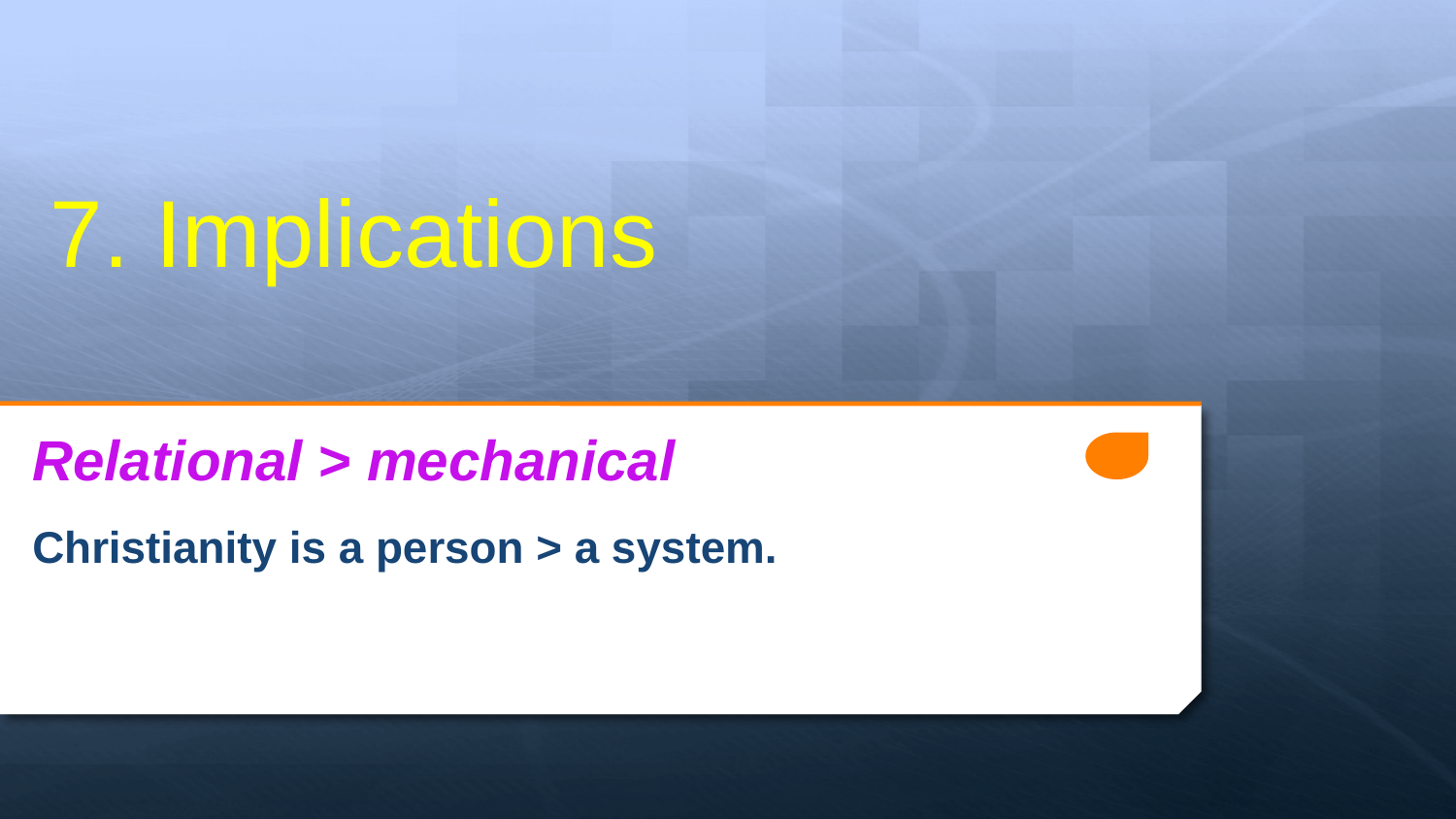

# 7. Implications
Relational > mechanical

Christianity is a person > a system.